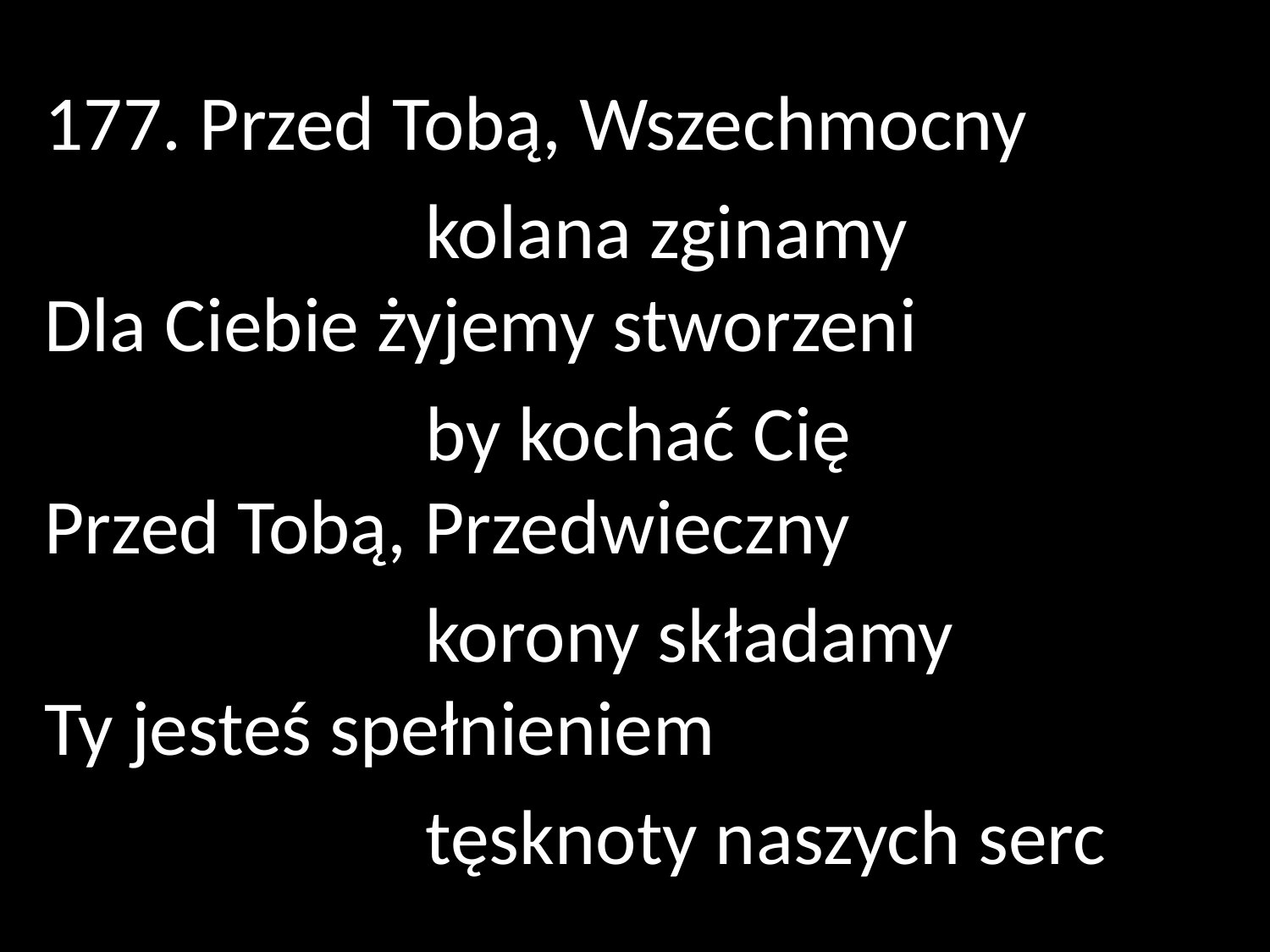

177. Przed Tobą, Wszechmocny
			kolana zginamy
Dla Ciebie żyjemy stworzeni
			by kochać Cię
Przed Tobą, Przedwieczny
			korony składamy
Ty jesteś spełnieniem
			tęsknoty naszych serc